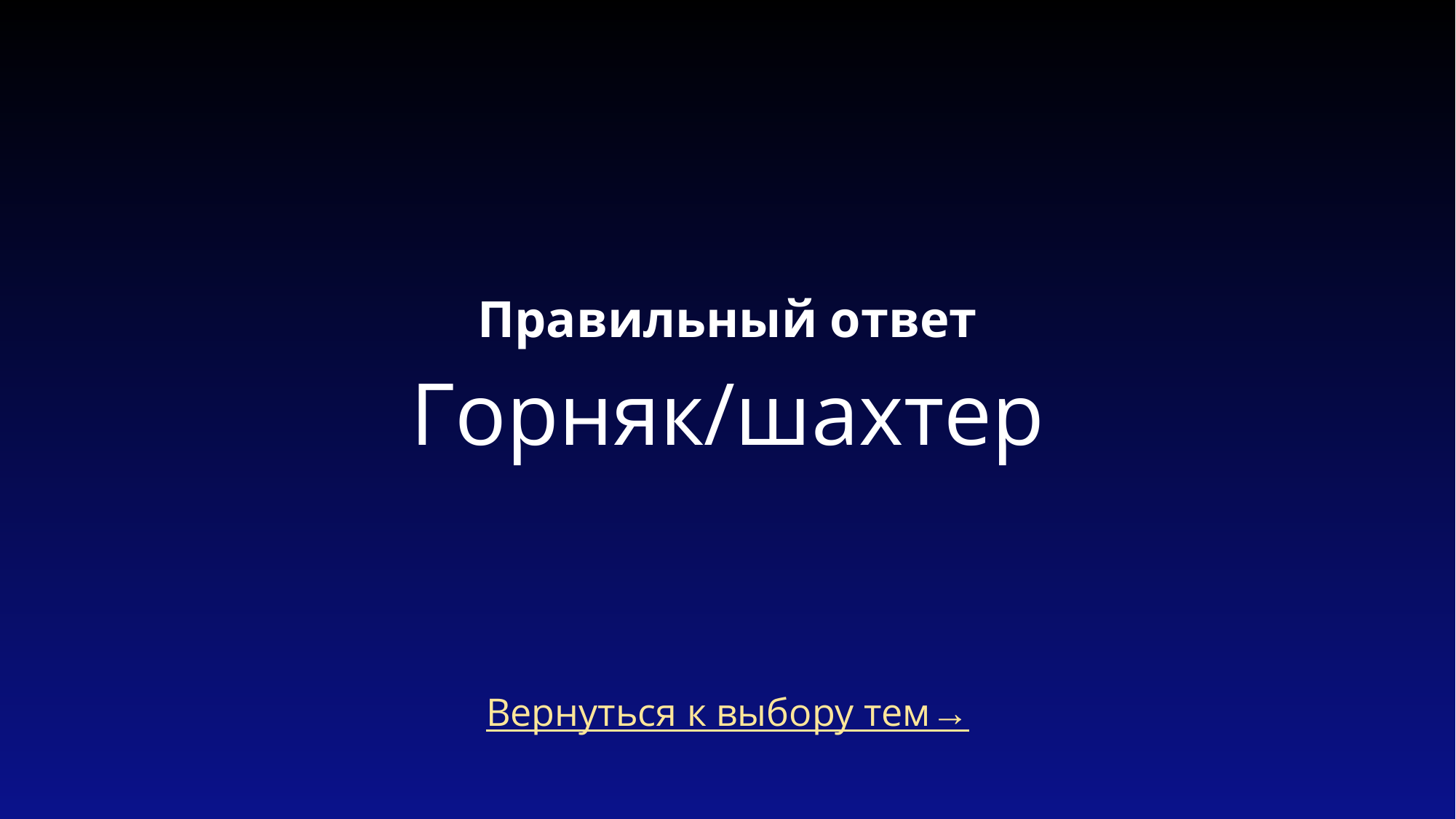

# Правильный ответ Горняк/шахтер
Вернуться к выбору тем→